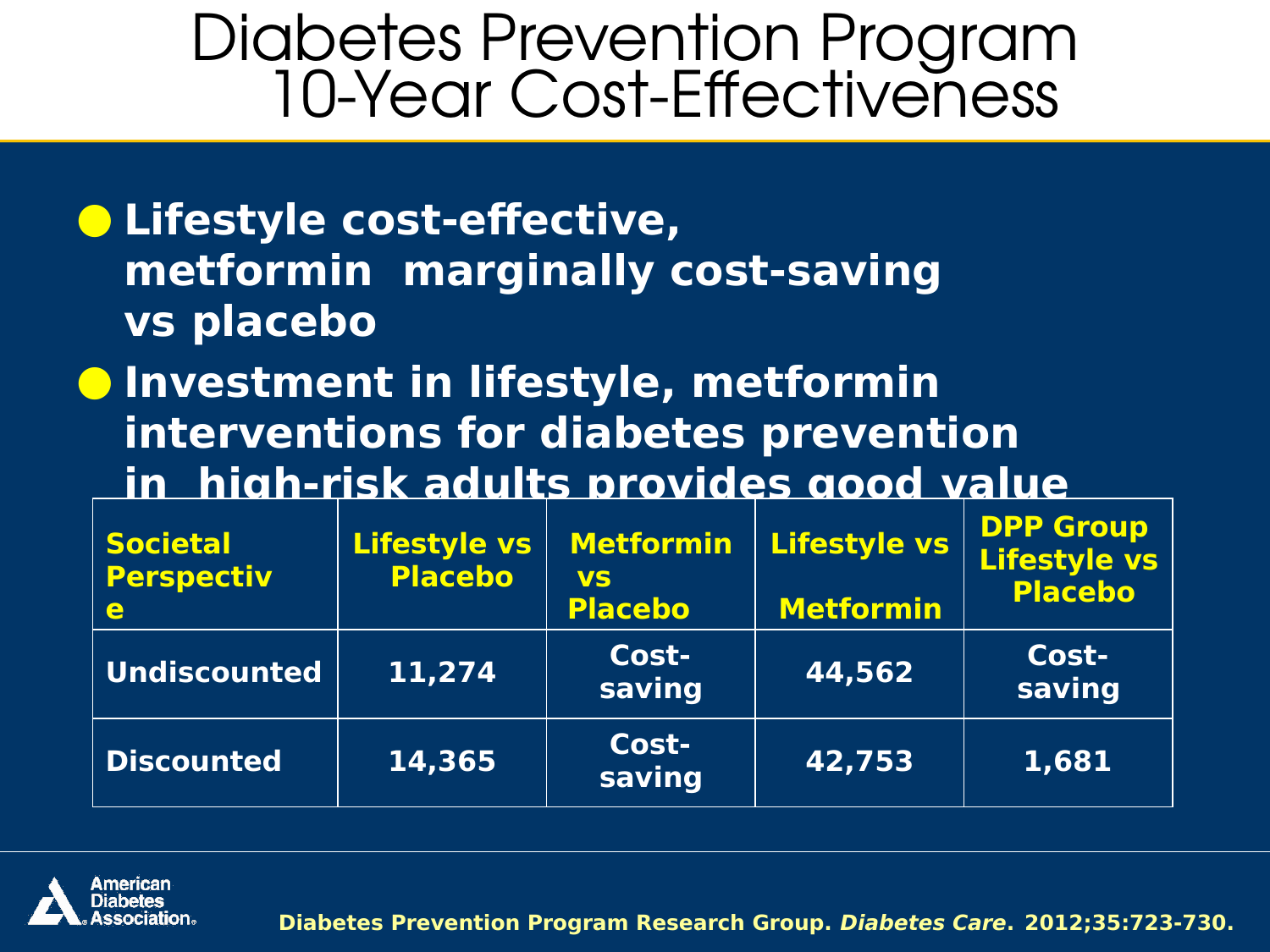

# Diabetes Prevention Program 10-Year Cost-Effectiveness

Lifestyle cost-effective, metformin  marginally cost-saving vs placebo
Investment in lifestyle, metformin  interventions for diabetes prevention in  high-risk adults provides good value
| Societal Perspective | Lifestyle vs Placebo | Metformin vs Placebo | Lifestyle vs Metformin | DPP Group Lifestyle vs Placebo |
| --- | --- | --- | --- | --- |
| Undiscounted | 11,274 | Cost- saving | 44,562 | Cost- saving |
| Discounted | 14,365 | Cost- saving | 42,753 | 1,681 |

Diabetes Prevention Program Research Group. Diabetes Care. 2012;35:723-730.